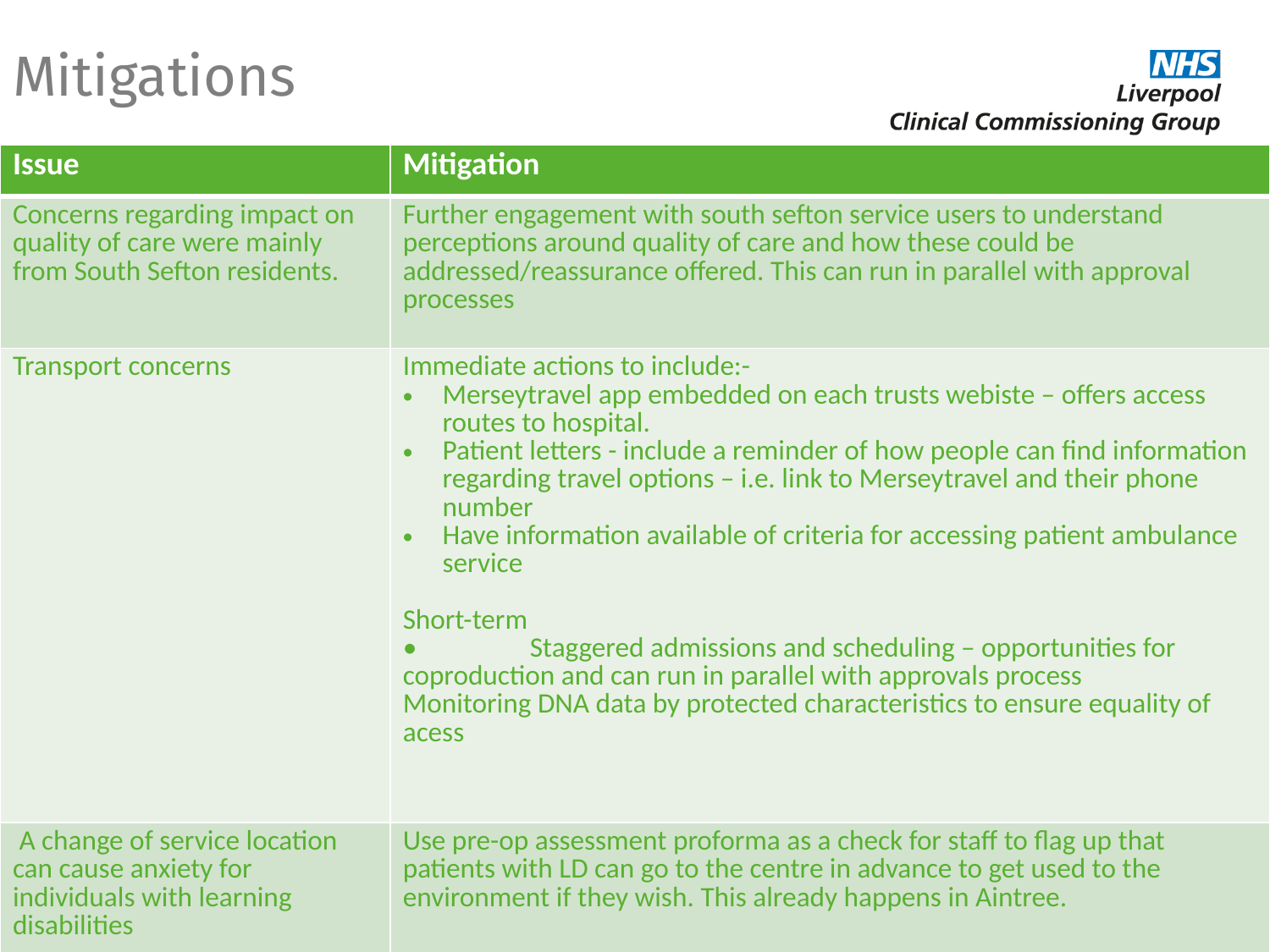

# Mitigations
| Issue | Mitigation |
| --- | --- |
| Concerns regarding impact on quality of care were mainly from South Sefton residents. | Further engagement with south sefton service users to understand perceptions around quality of care and how these could be addressed/reassurance offered. This can run in parallel with approval processes |
| Transport concerns | Immediate actions to include:- Merseytravel app embedded on each trusts webiste – offers access routes to hospital. Patient letters - include a reminder of how people can find information regarding travel options – i.e. link to Merseytravel and their phone number Have information available of criteria for accessing patient ambulance service Short-term • Staggered admissions and scheduling – opportunities for coproduction and can run in parallel with approvals process Monitoring DNA data by protected characteristics to ensure equality of acess |
| A change of service location can cause anxiety for individuals with learning disabilities | Use pre-op assessment proforma as a check for staff to flag up that patients with LD can go to the centre in advance to get used to the environment if they wish. This already happens in Aintree. |